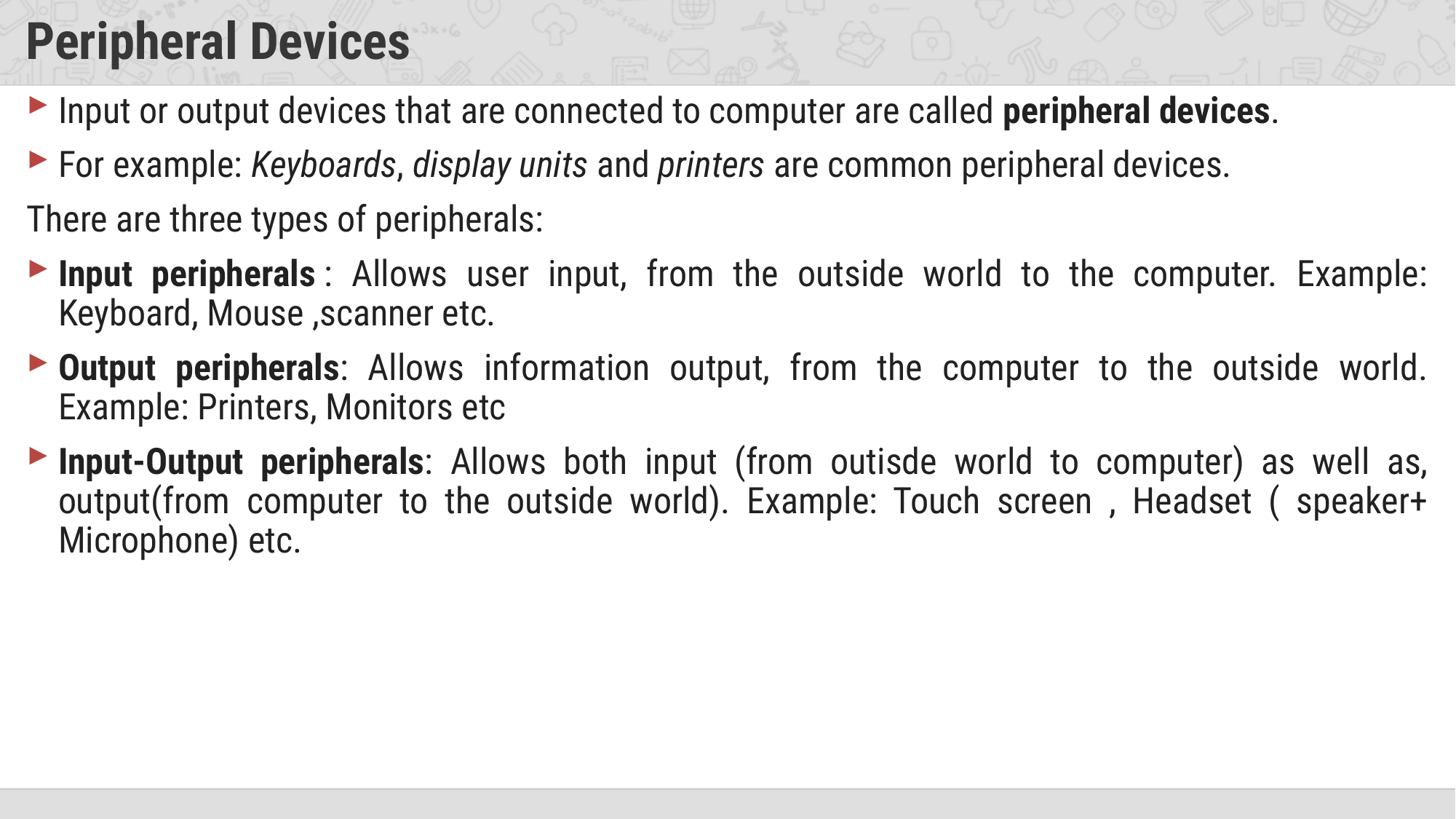

# Peripheral Devices
Input or output devices that are connected to computer are called peripheral devices.
For example: Keyboards, display units and printers are common peripheral devices.
There are three types of peripherals:
Input peripherals : Allows user input, from the outside world to the computer. Example: Keyboard, Mouse ,scanner etc.
Output peripherals: Allows information output, from the computer to the outside world. Example: Printers, Monitors etc
Input-Output peripherals: Allows both input (from outisde world to computer) as well as, output(from computer to the outside world). Example: Touch screen , Headset ( speaker+ Microphone) etc.